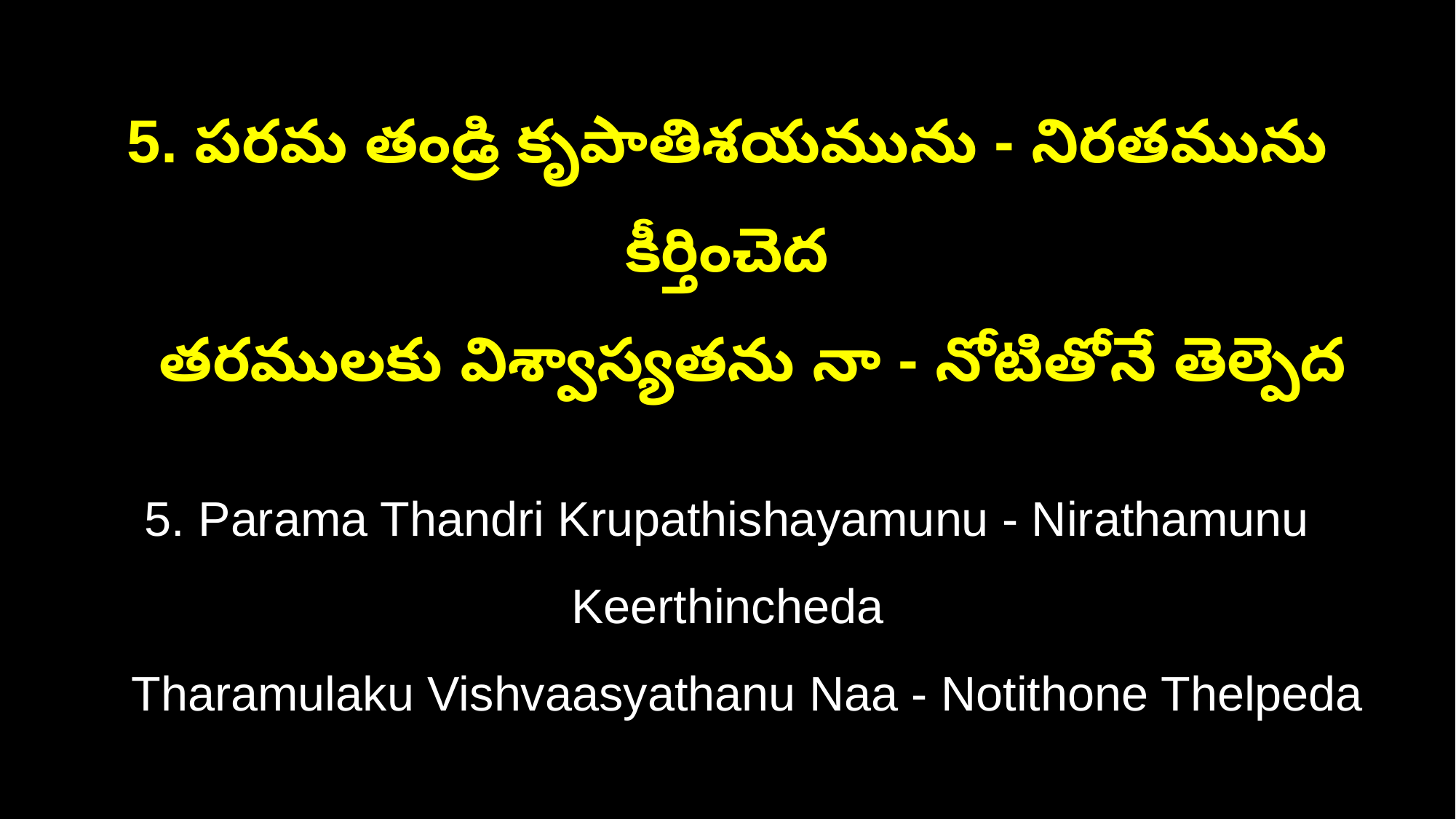

5. పరమ తండ్రి కృపాతిశయమును - నిరతమును కీర్తించెద
   తరములకు విశ్వాస్యతను నా - నోటితోనే తెల్పెద
5. Parama Thandri Krupathishayamunu - Nirathamunu Keerthincheda
   Tharamulaku Vishvaasyathanu Naa - Notithone Thelpeda